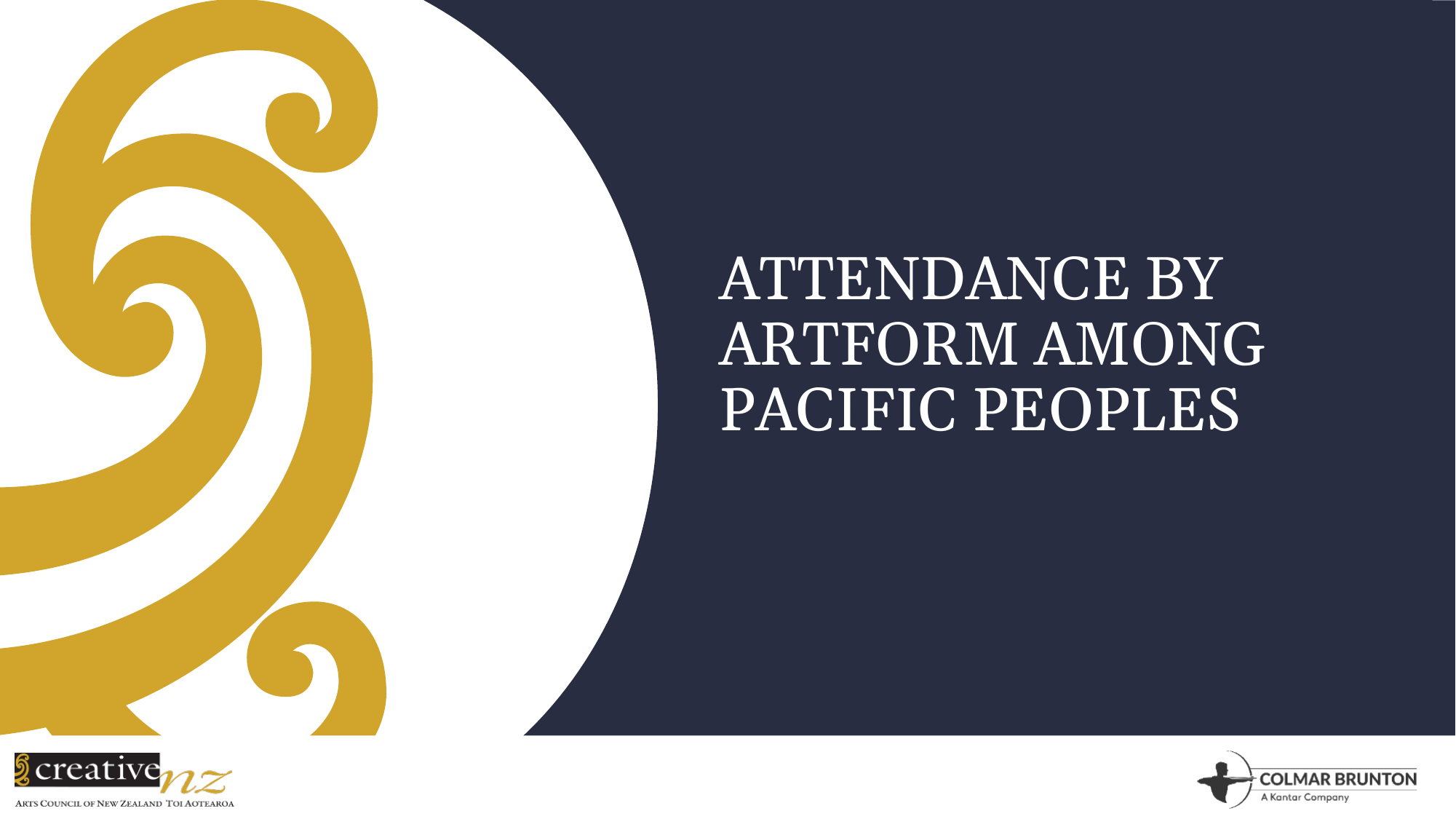

# Attendance by artform among pacific peoples